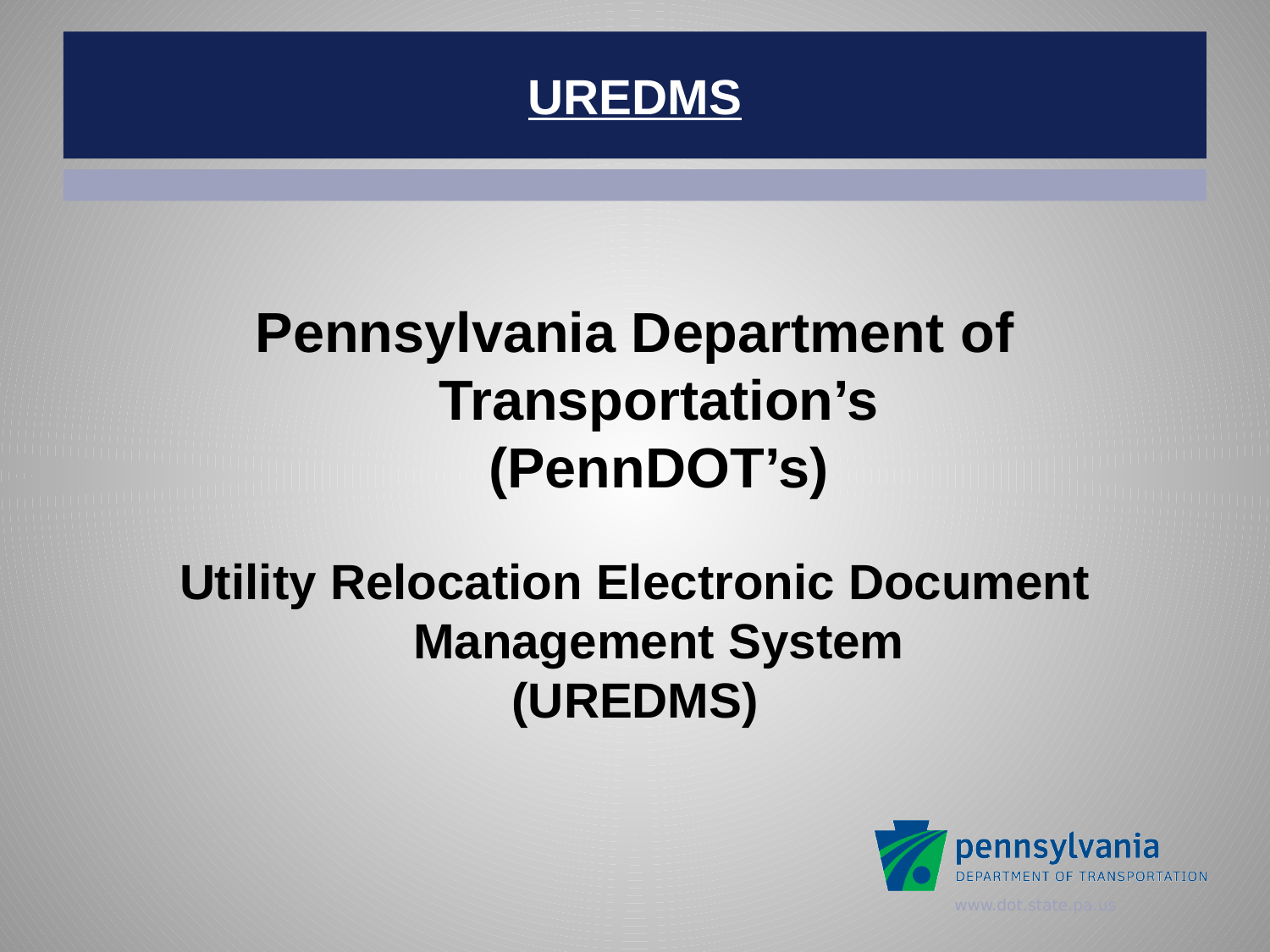

# UREDMS

Pennsylvania Department of Transportation’s
(PennDOT’s)

Utility Relocation Electronic Document Management System
(UREDMS)